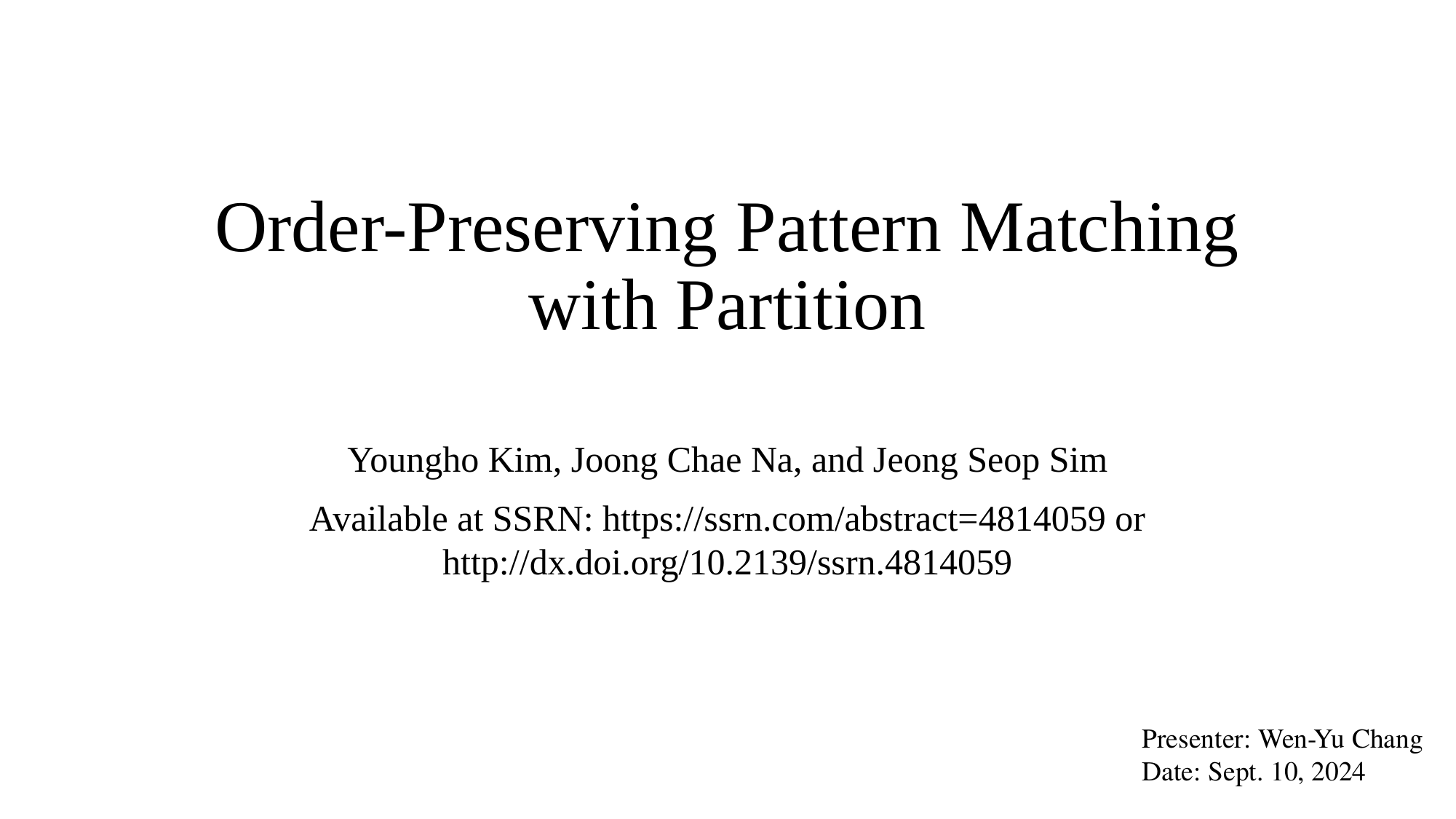

# Order-Preserving Pattern Matching with Partition
Youngho Kim, Joong Chae Na, and Jeong Seop Sim
Available at SSRN: https://ssrn.com/abstract=4814059 or http://dx.doi.org/10.2139/ssrn.4814059
Presenter: Wen-Yu Chang
Date: Sept. 10, 2024